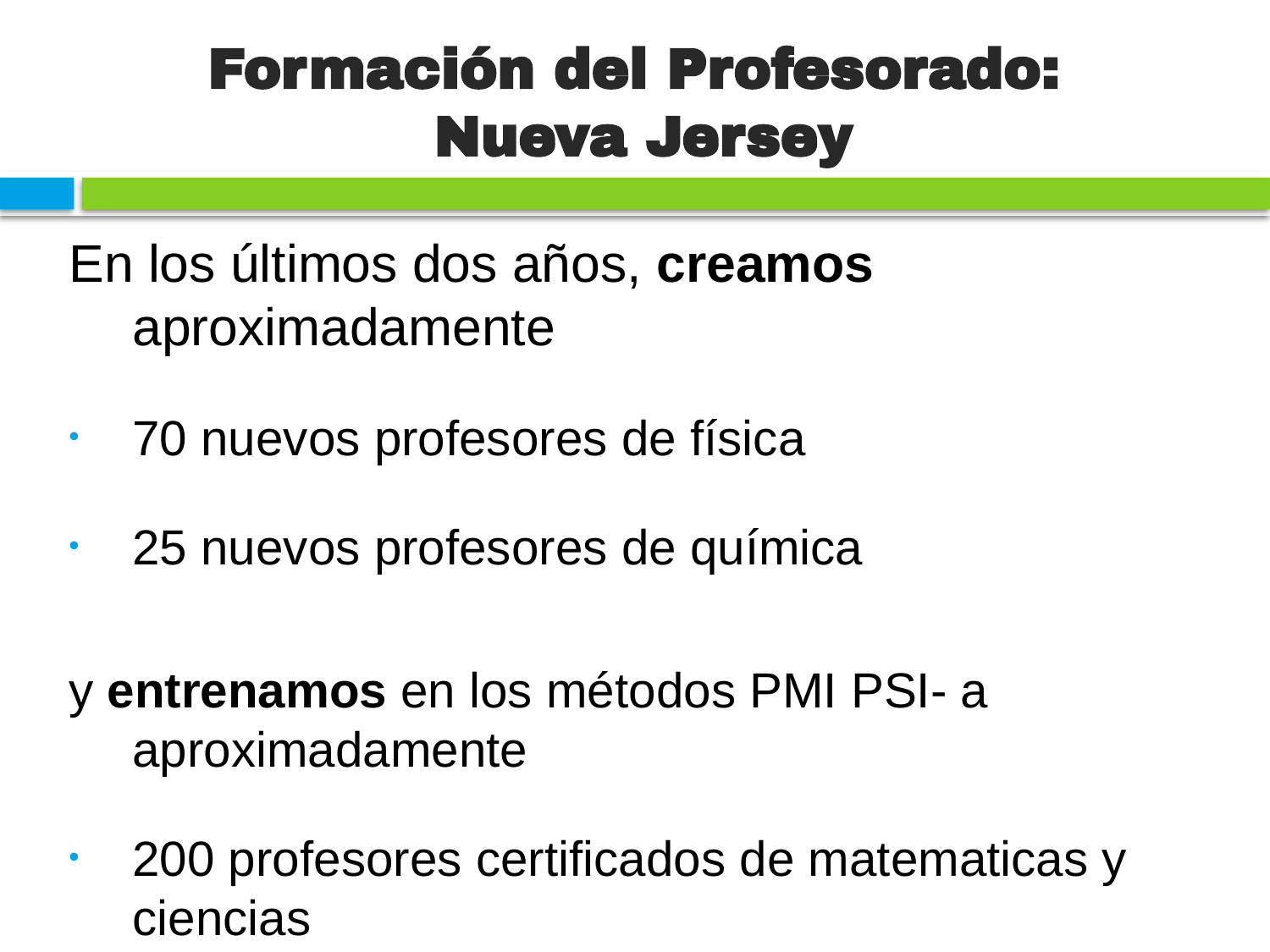

# Formación del Profesorado: Nueva Jersey
En los últimos dos años, creamos aproximadamente

70 nuevos profesores de física

25 nuevos profesores de química

y entrenamos en los métodos PMI PSI- a aproximadamente

200 profesores certificados de matematicas y ciencias